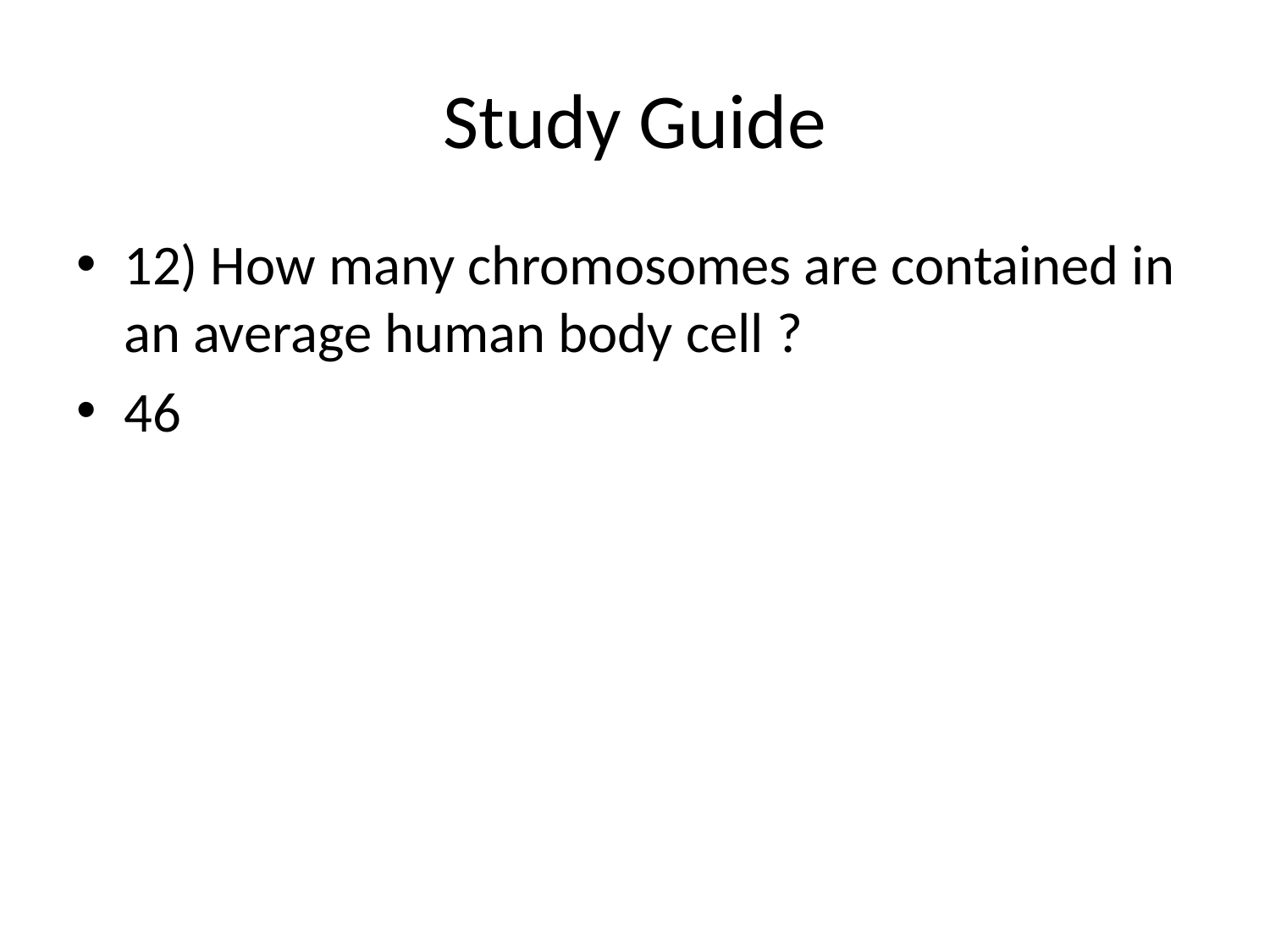

# Study Guide
12) How many chromosomes are contained in an average human body cell ?
46